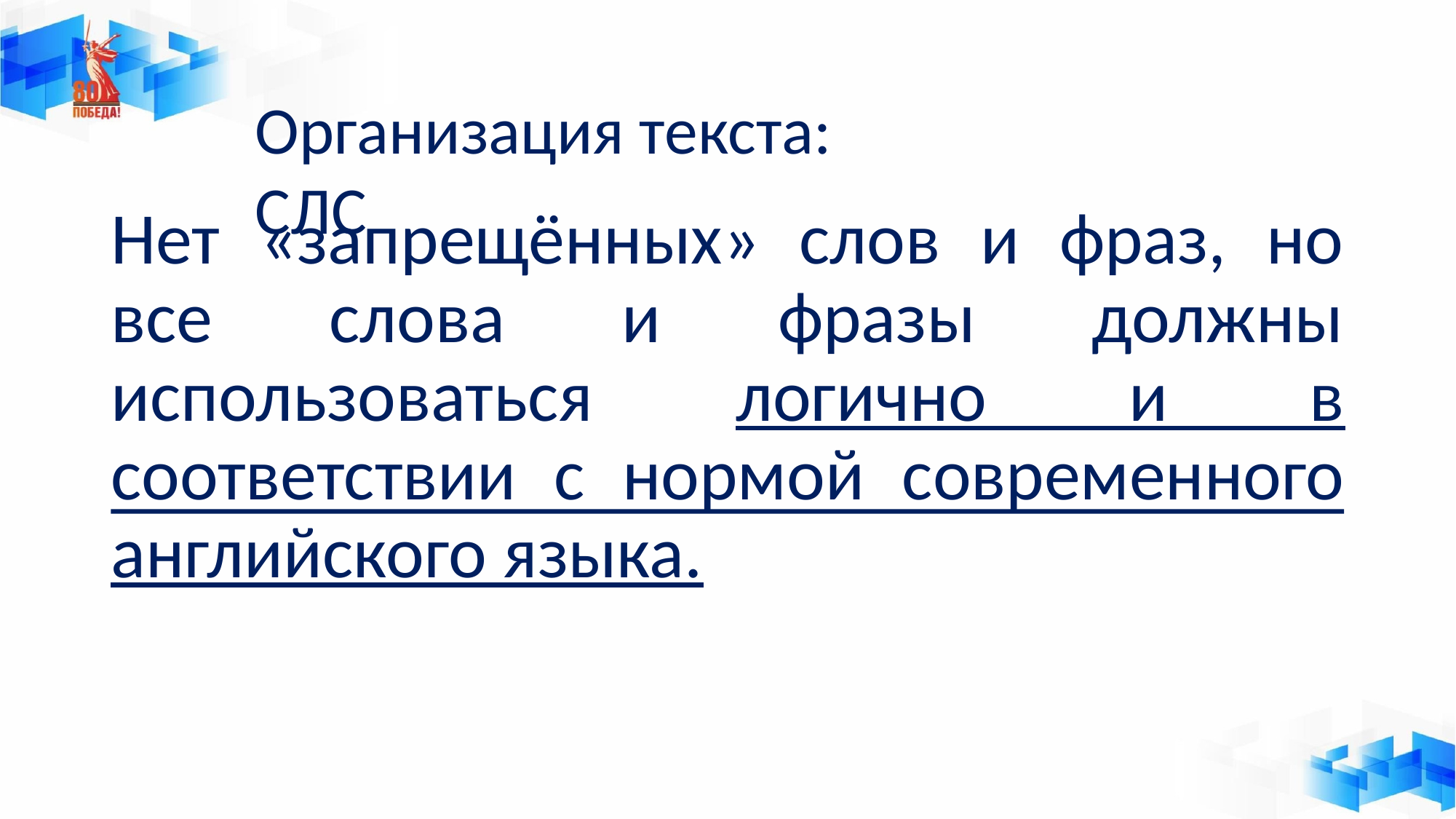

# Организация текста: СЛС
Нет  «запрещённых»  слов  и  фраз,  но все    слова    и    фразы    должны использоваться     логично     и     в соответствии с нормой современного английского языка.